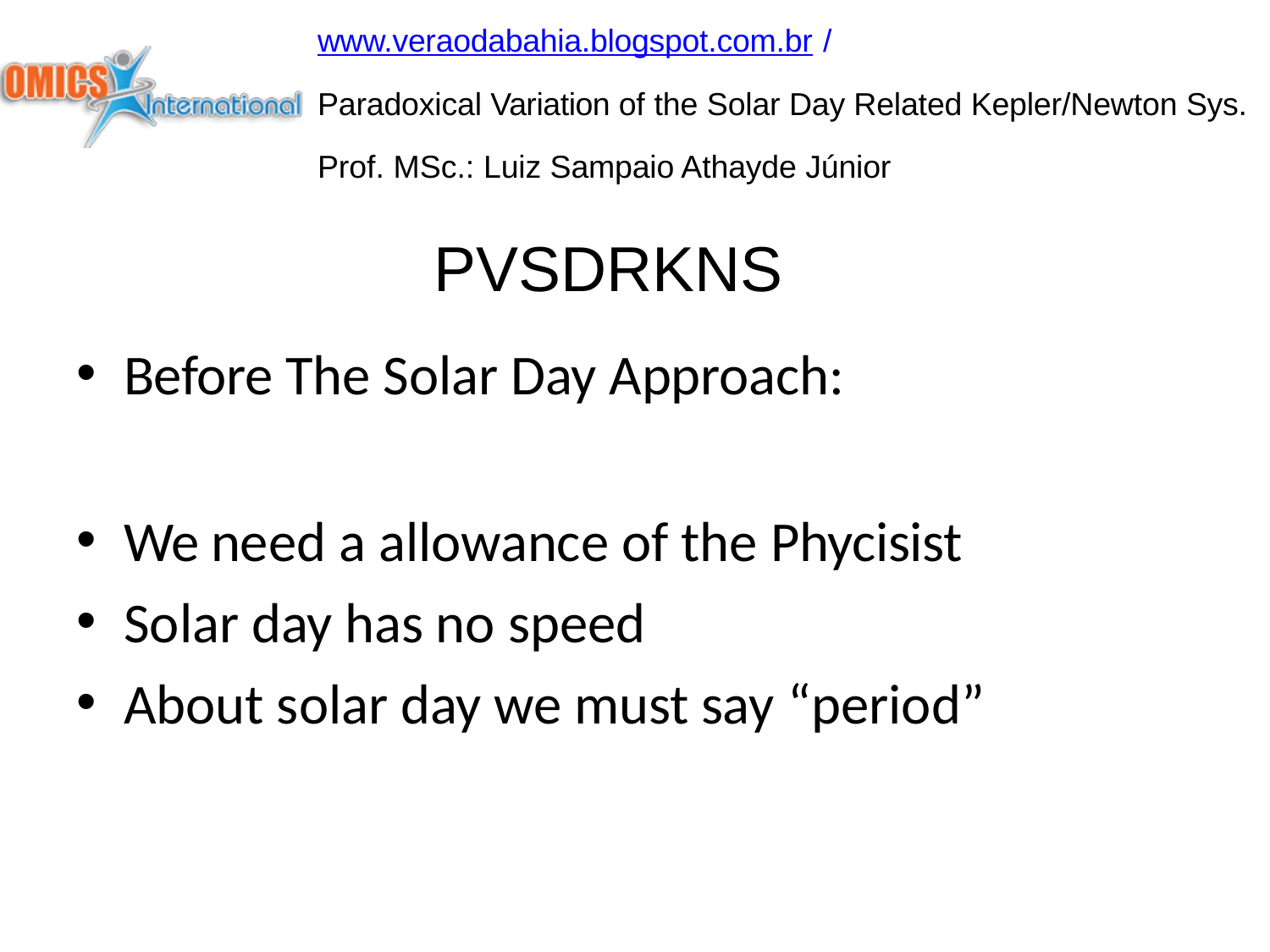

www.veraodabahia.blogspot.com.br /
Paradoxical Variation of the Solar Day Related Kepler/Newton Sys.  Prof. MSc.: Luiz Sampaio Athayde Júnior

PVSDRKNS
Before The Solar Day Approach:

We need a allowance of the Phycisist
Solar day has no speed
About solar day we must say “period”